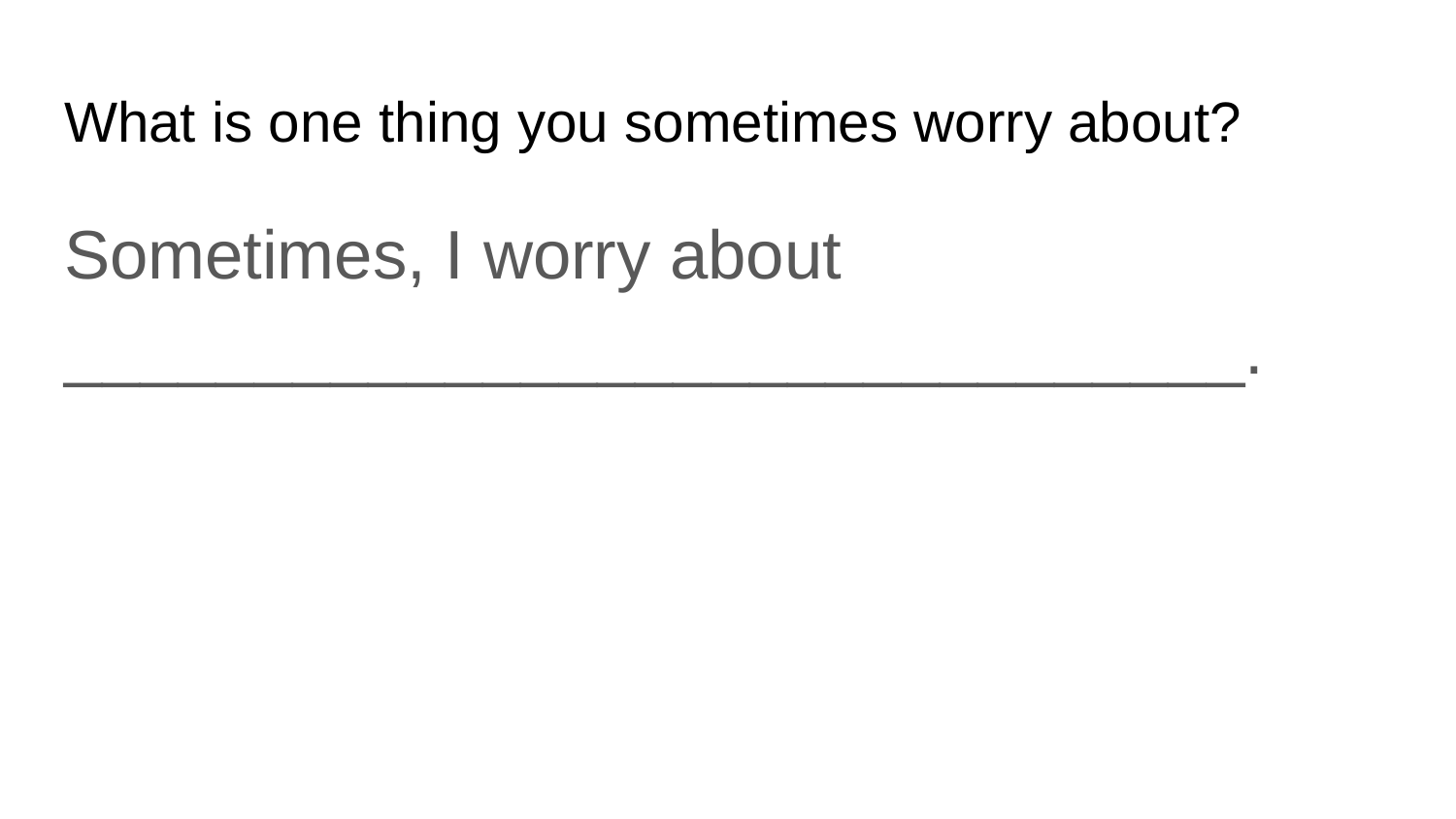

# What is one thing you sometimes worry about?
Sometimes, I worry about _______________________________.